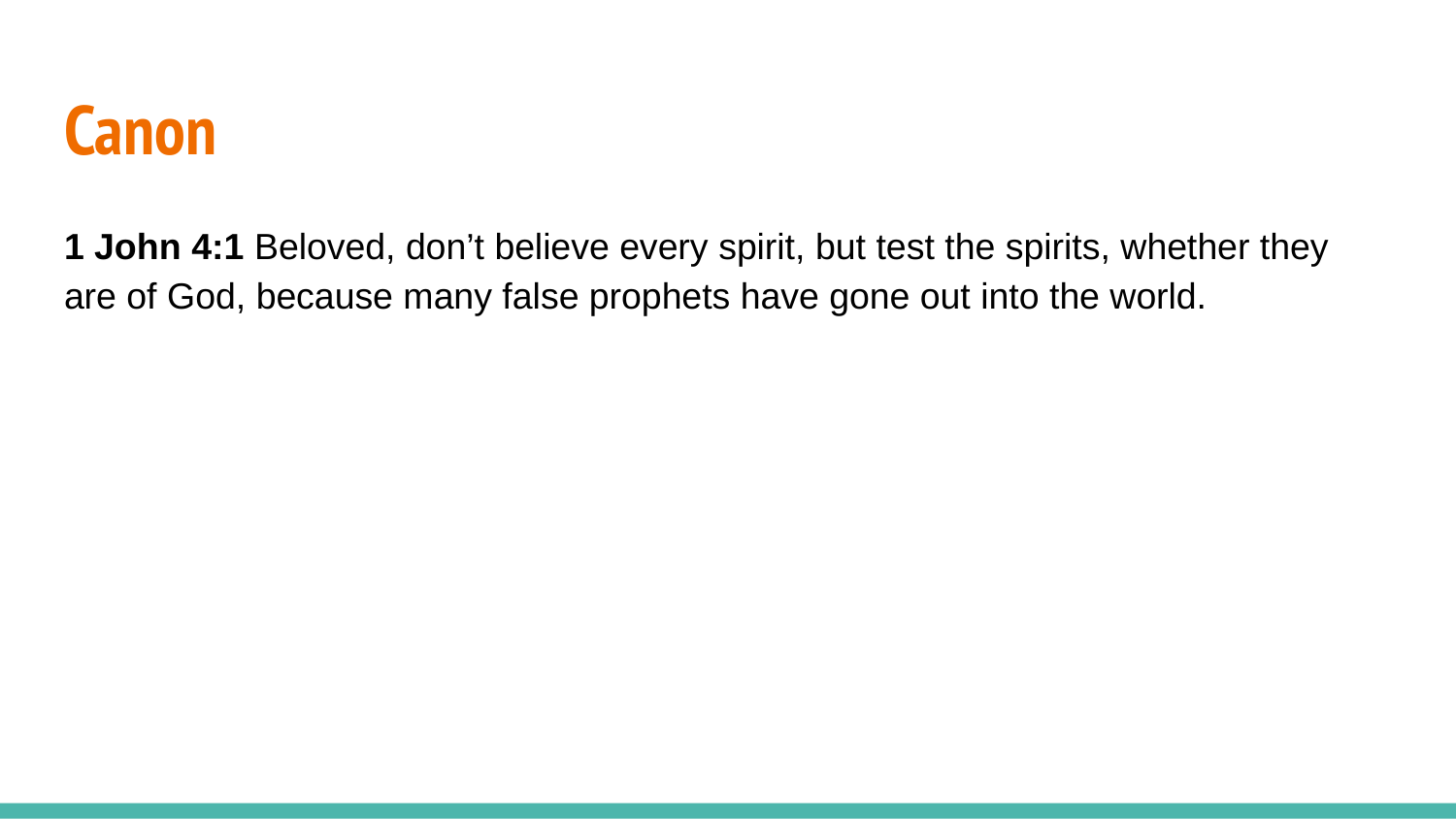

# Canon
1 John 4:1 Beloved, don’t believe every spirit, but test the spirits, whether they are of God, because many false prophets have gone out into the world.